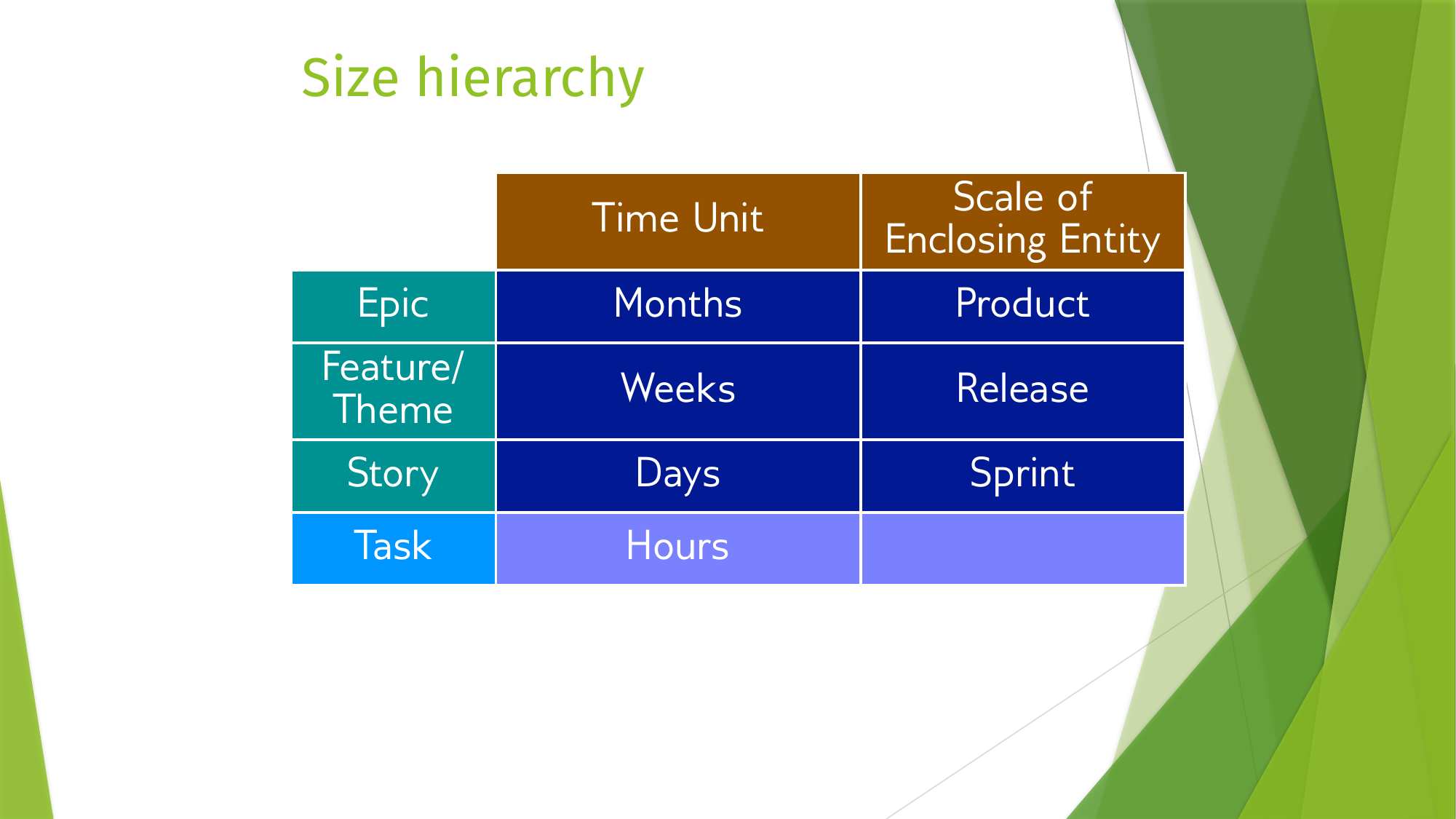

# Size hierarchy
|  | Time Unit | Scale of Enclosing Entity |
| --- | --- | --- |
| Epic | Months | Product |
| Feature/ Theme | Weeks | Release |
| Story | Days | Sprint |
| Task | Hours |  |